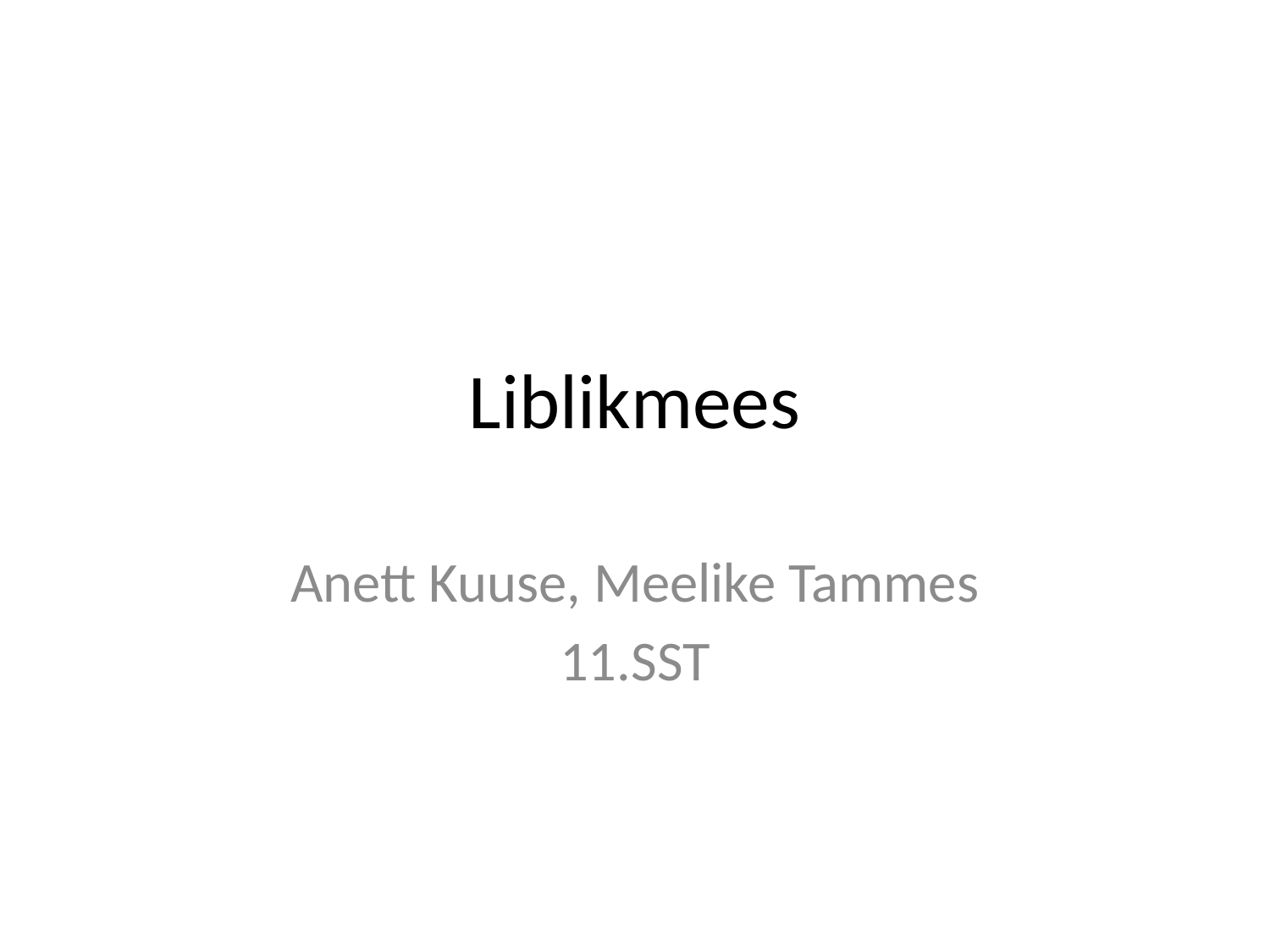

# Liblikmees
Anett Kuuse, Meelike Tammes
11.SST